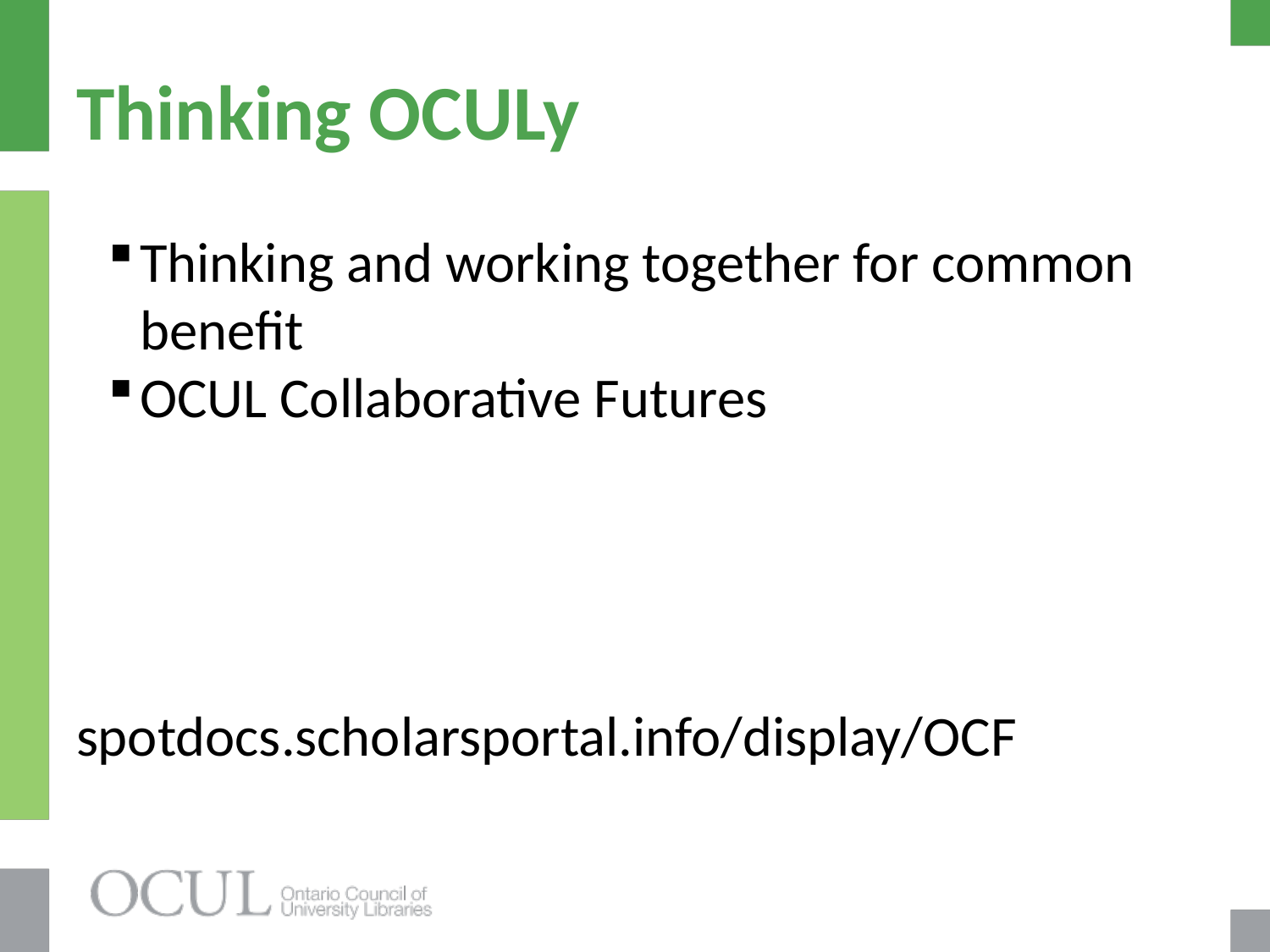

# Thinking OCULy
Thinking and working together for common benefit
OCUL Collaborative Futures

spotdocs.scholarsportal.info/display/OCF